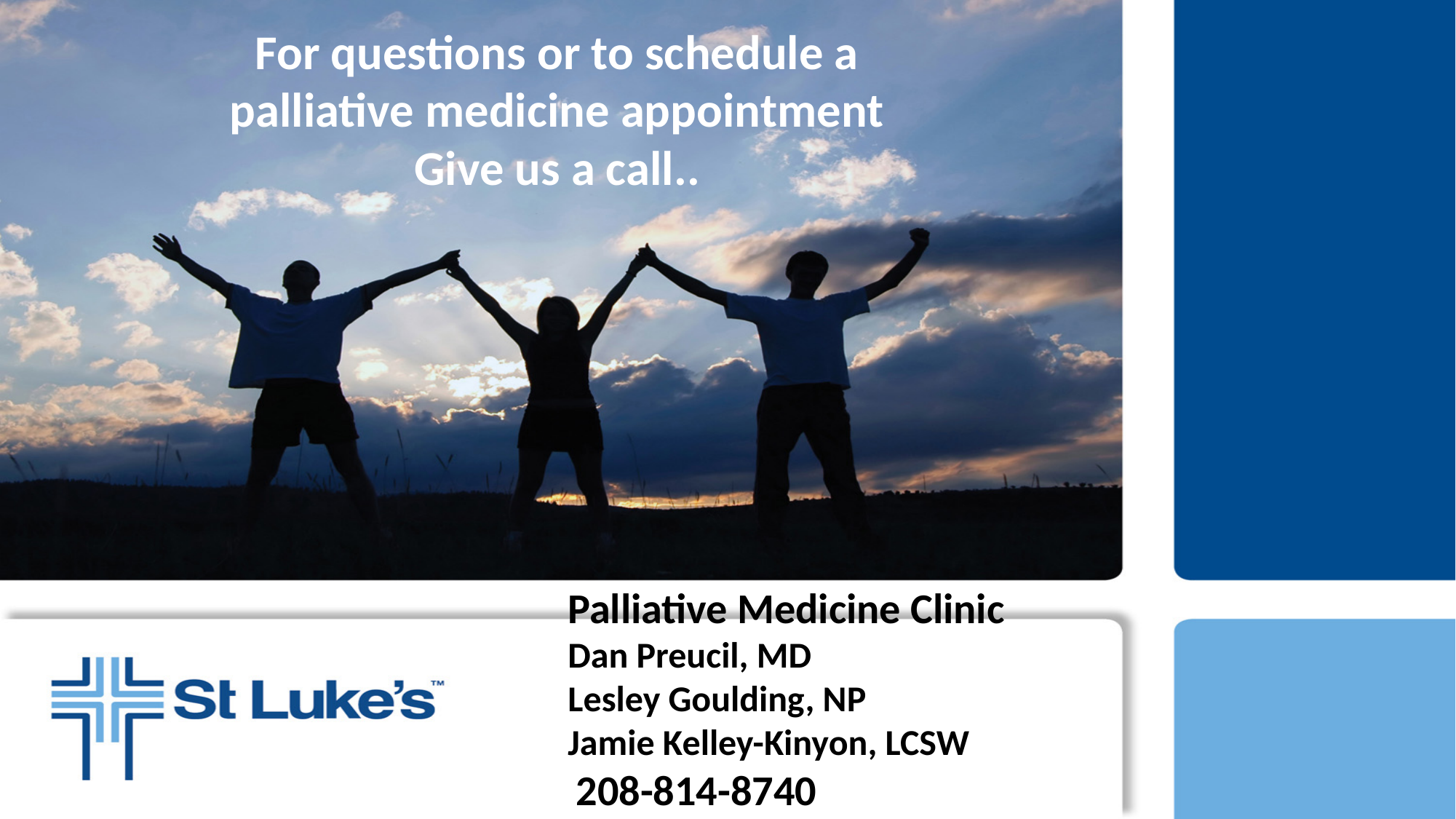

# For questions or to schedule a palliative medicine appointment Give us a call..
Palliative Medicine Clinic
Dan Preucil, MD
Lesley Goulding, NP
Jamie Kelley-Kinyon, LCSW         208-814-8740